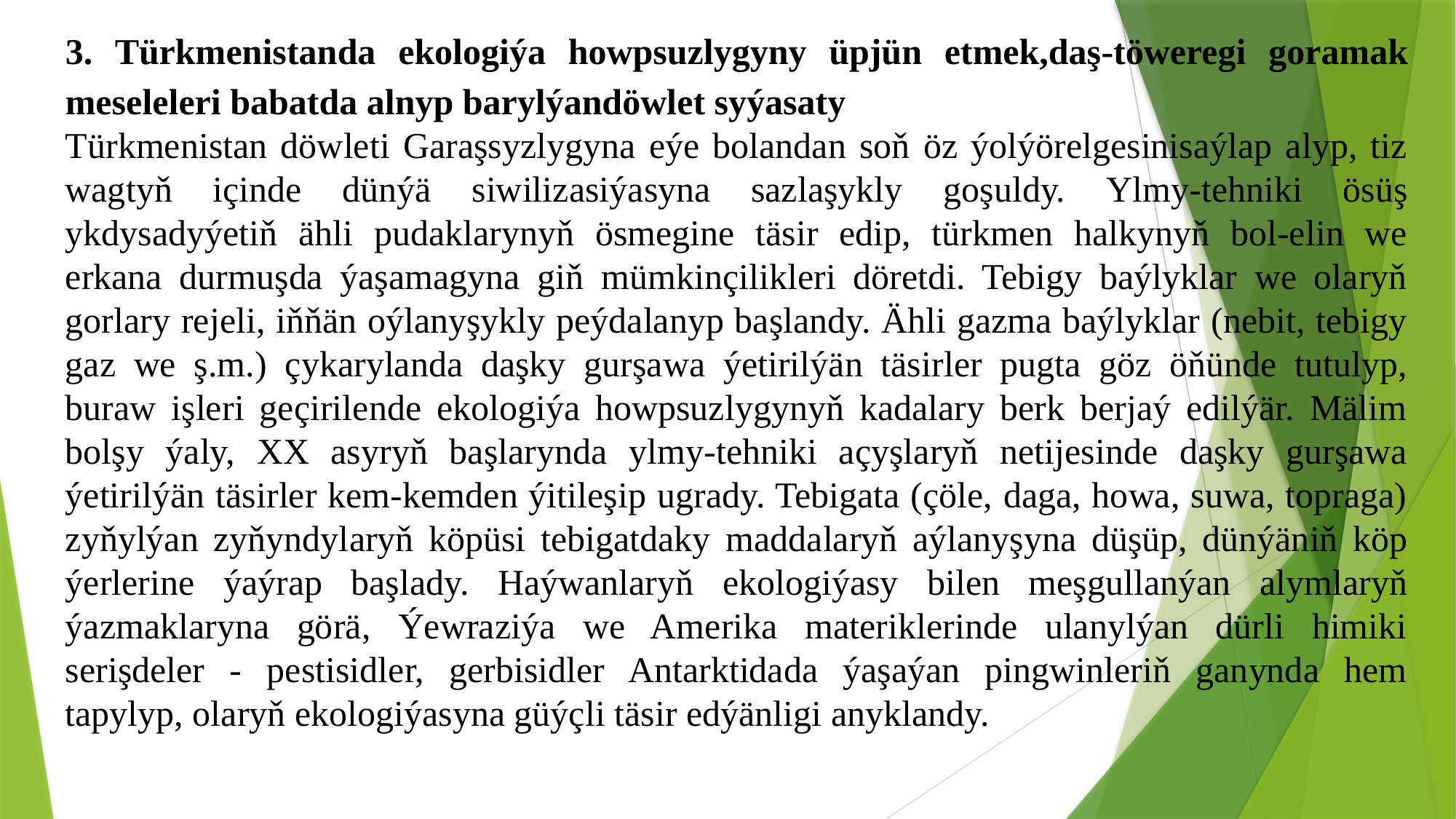

3. Türkmenistanda ekologiýa howpsuzlygyny üpjün etmek,daş-töweregi goramak meseleleri babatda alnyp barylýandöwlet syýasaty
Türkmenistan döwleti Garaşsyzlygyna eýe bolandan soň öz ýolýörelgesinisaýlap alyp, tiz wagtyň içinde dünýä siwilizasiýasyna sazlaşykly goşuldy. Ylmy-tehniki ösüş ykdysadyýetiň ähli pudaklarynyň ösmegine täsir edip, türkmen halkynyň bol-elin we erkana durmuşda ýaşamagyna giň mümkinçilikleri döretdi. Tebigy baýlyklar we olaryň gorlary rejeli, iňňän oýlanyşykly peýdalanyp başlandy. Ähli gazma baýlyklar (nebit, tebigy gaz we ş.m.) çykarylanda daşky gurşawa ýetirilýän täsirler pugta göz öňünde tutulyp, buraw işleri geçirilende ekologiýa howpsuzlygynyň kadalary berk berjaý edilýär. Mälim bolşy ýaly, XX asyryň başlarynda ylmy-tehniki açyşlaryň netijesinde daşky gurşawa ýetirilýän täsirler kem-kemden ýitileşip ugrady. Tebigata (çöle, daga, howa, suwa, topraga) zyňylýan zyňyndylaryň köpüsi tebigatdaky maddalaryň aýlanyşyna düşüp, dünýäniň köp ýerlerine ýaýrap başlady. Haýwanlaryň ekologiýasy bilen meşgullanýan alymlaryň ýazmaklaryna görä, Ýewraziýa we Amerika materiklerinde ulanylýan dürli himiki serişdeler - pestisidler, gerbisidler Antarktidada ýaşaýan pingwinleriň ganynda hem tapylyp, olaryň ekologiýasyna güýçli täsir edýänligi anyklandy.